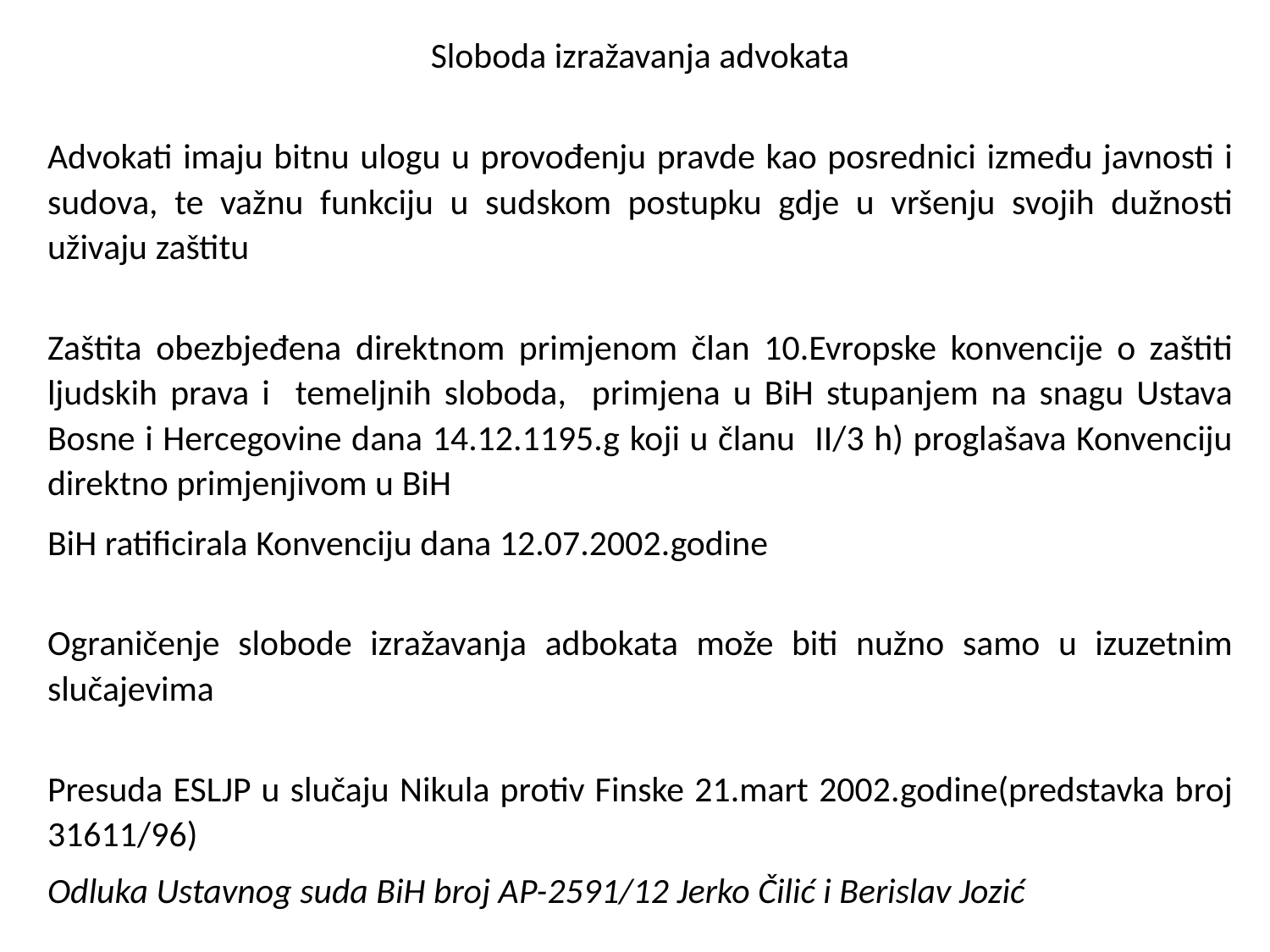

Sloboda izražavanja advokata

Advokati imaju bitnu ulogu u provođenju pravde kao posrednici između javnosti i sudova, te važnu funkciju u sudskom postupku gdje u vršenju svojih dužnosti uživaju zaštitu

Zaštita obezbjeđena direktnom primjenom član 10.Evropske konvencije o zaštiti ljudskih prava i  temeljnih sloboda,  primjena u BiH stupanjem na snagu Ustava Bosne i Hercegovine dana 14.12.1195.g koji u članu  II/3 h) proglašava Konvenciju direktno primjenjivom u BiH
BiH ratificirala Konvenciju dana 12.07.2002.godine

Ograničenje slobode izražavanja adbokata može biti nužno samo u izuzetnim slučajevima

Presuda ESLJP u slučaju Nikula protiv Finske 21.mart 2002.godine(predstavka broj 31611/96)
Odluka Ustavnog suda BiH broj AP-2591/12 Jerko Čilić i Berislav Jozić